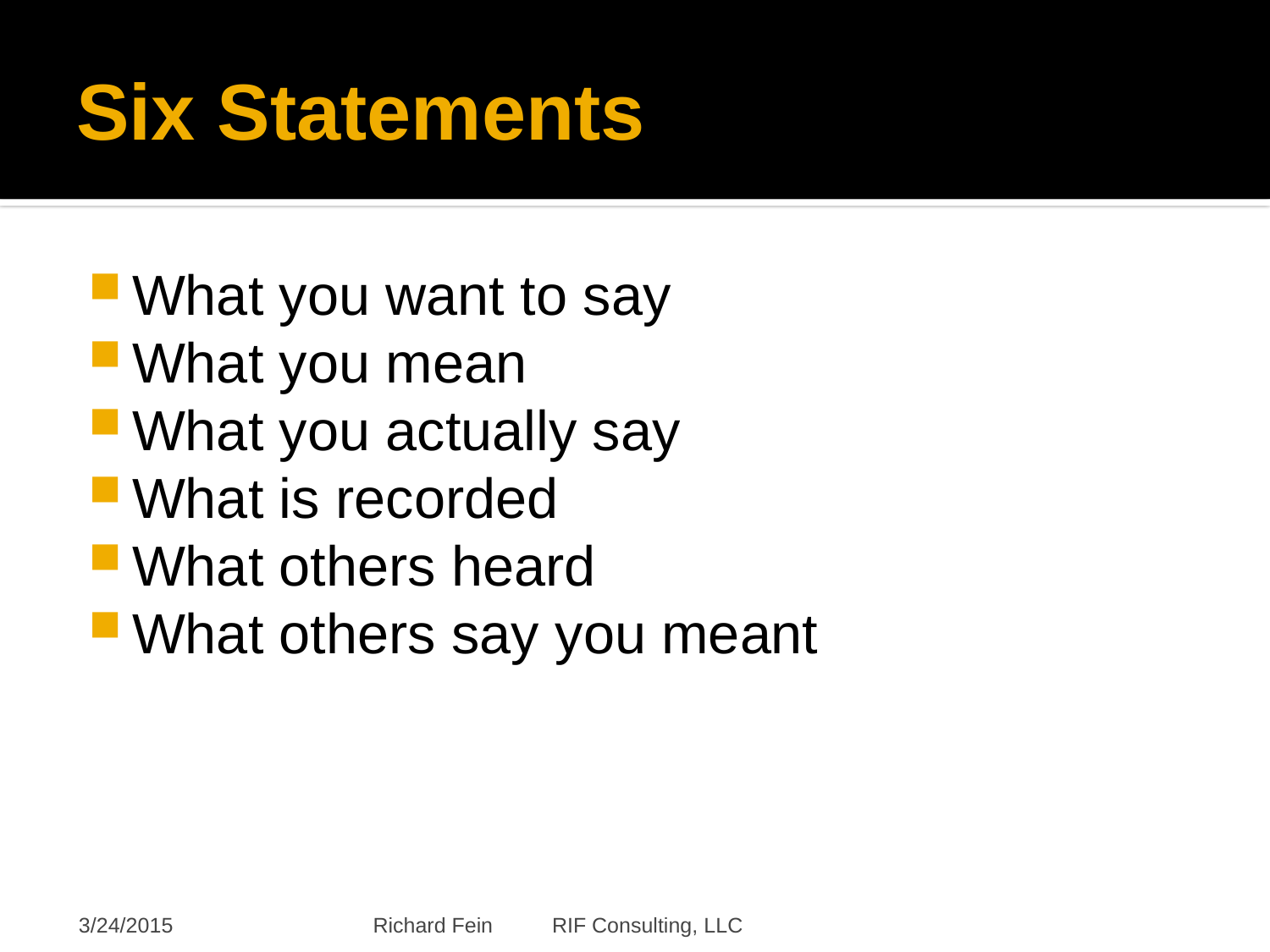

# Six Statements
What you want to say
What you mean
What you actually say
What is recorded
What others heard
What others say you meant

3/24/2015
Richard Fein          RIF Consulting, LLC